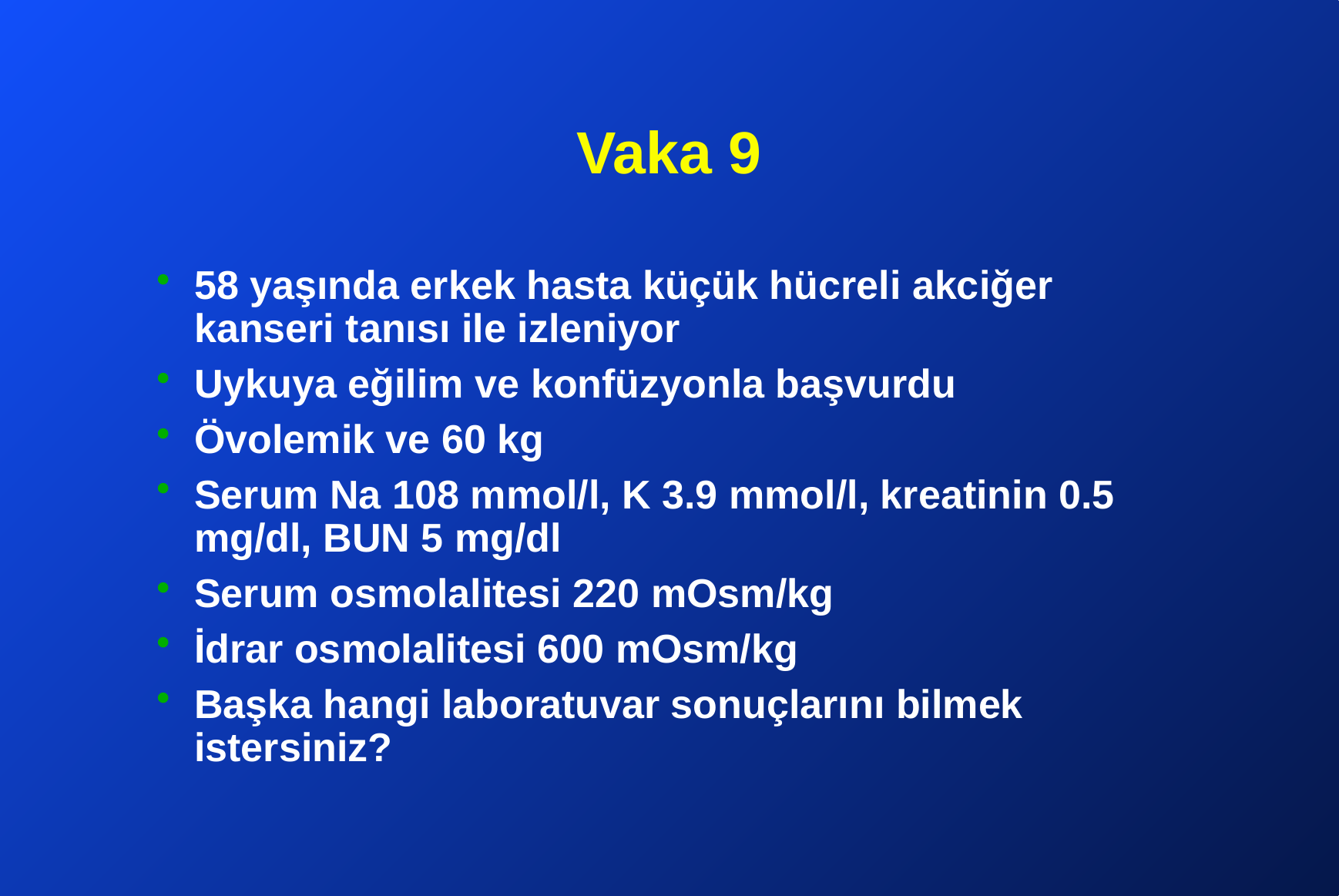

# Vaka 9
58 yaşında erkek hasta küçük hücreli akciğer kanseri tanısı ile izleniyor
Uykuya eğilim ve konfüzyonla başvurdu
Övolemik ve 60 kg
Serum Na 108 mmol/l, K 3.9 mmol/l, kreatinin 0.5 mg/dl, BUN 5 mg/dl
Serum osmolalitesi 220 mOsm/kg
İdrar osmolalitesi 600 mOsm/kg
Başka hangi laboratuvar sonuçlarını bilmek istersiniz?